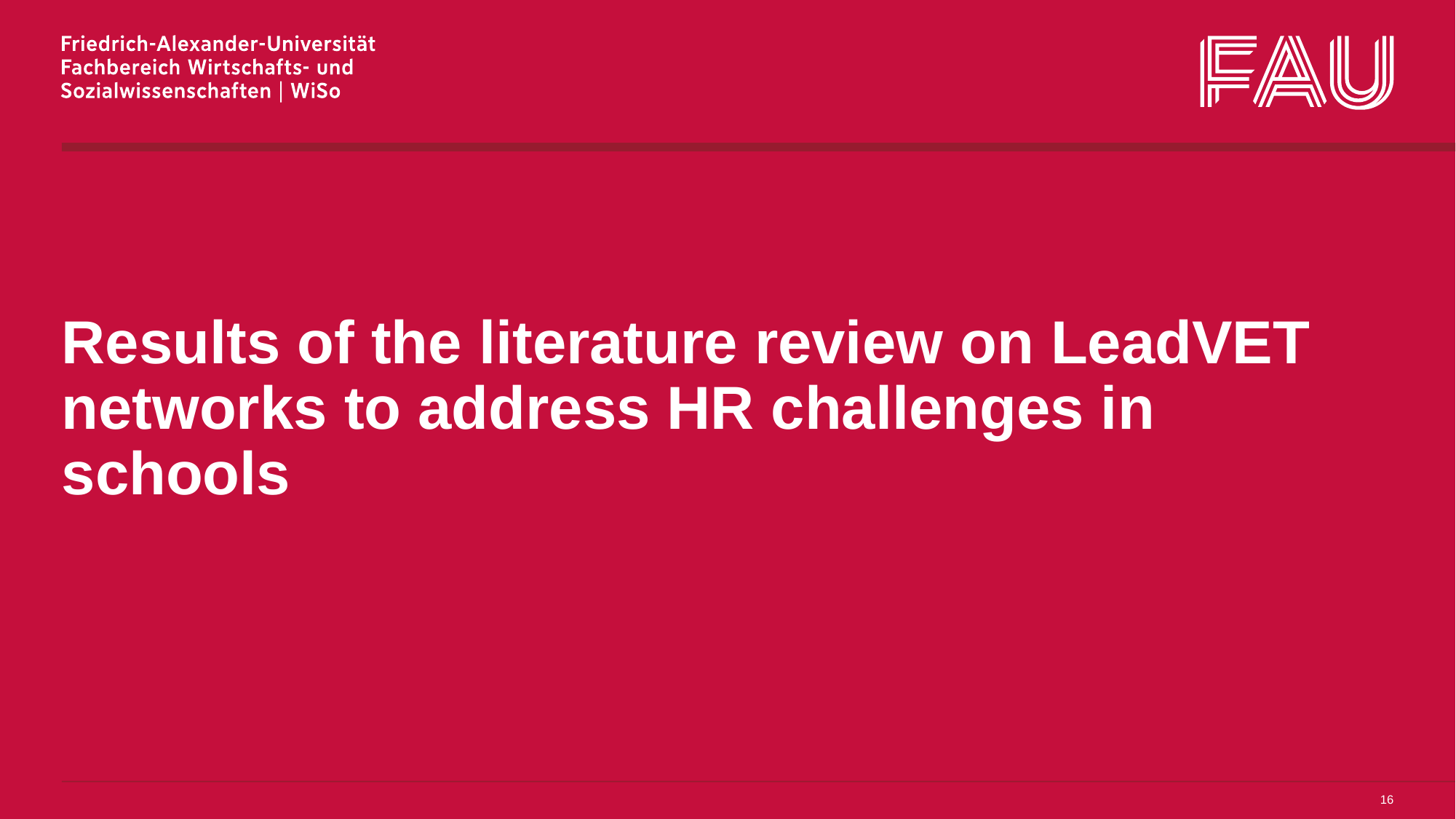

# Results of the literature review on LeadVET networks to address HR challenges in schools
16